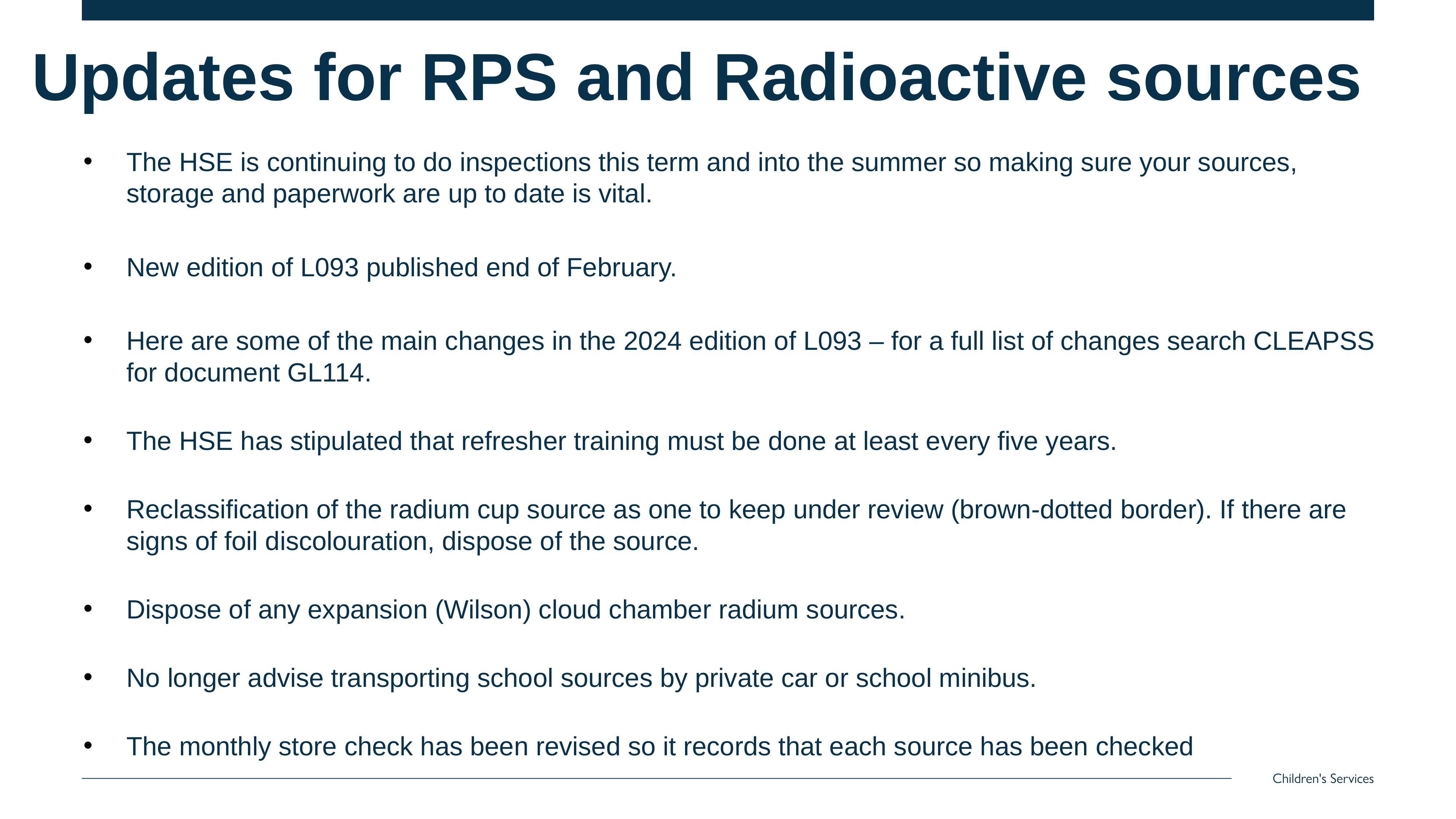

# Updates for RPS and Radioactive sources
The HSE is continuing to do inspections this term and into the summer so making sure your sources, storage and paperwork are up to date is vital.

New edition of L093 published end of February.

Here are some of the main changes in the 2024 edition of L093 – for a full list of changes search CLEAPSS for document GL114.
The HSE has stipulated that refresher training must be done at least every five years.
Reclassification of the radium cup source as one to keep under review (brown-dotted border). If there are signs of foil discolouration, dispose of the source.
Dispose of any expansion (Wilson) cloud chamber radium sources.
No longer advise transporting school sources by private car or school minibus.
The monthly store check has been revised so it records that each source has been checked